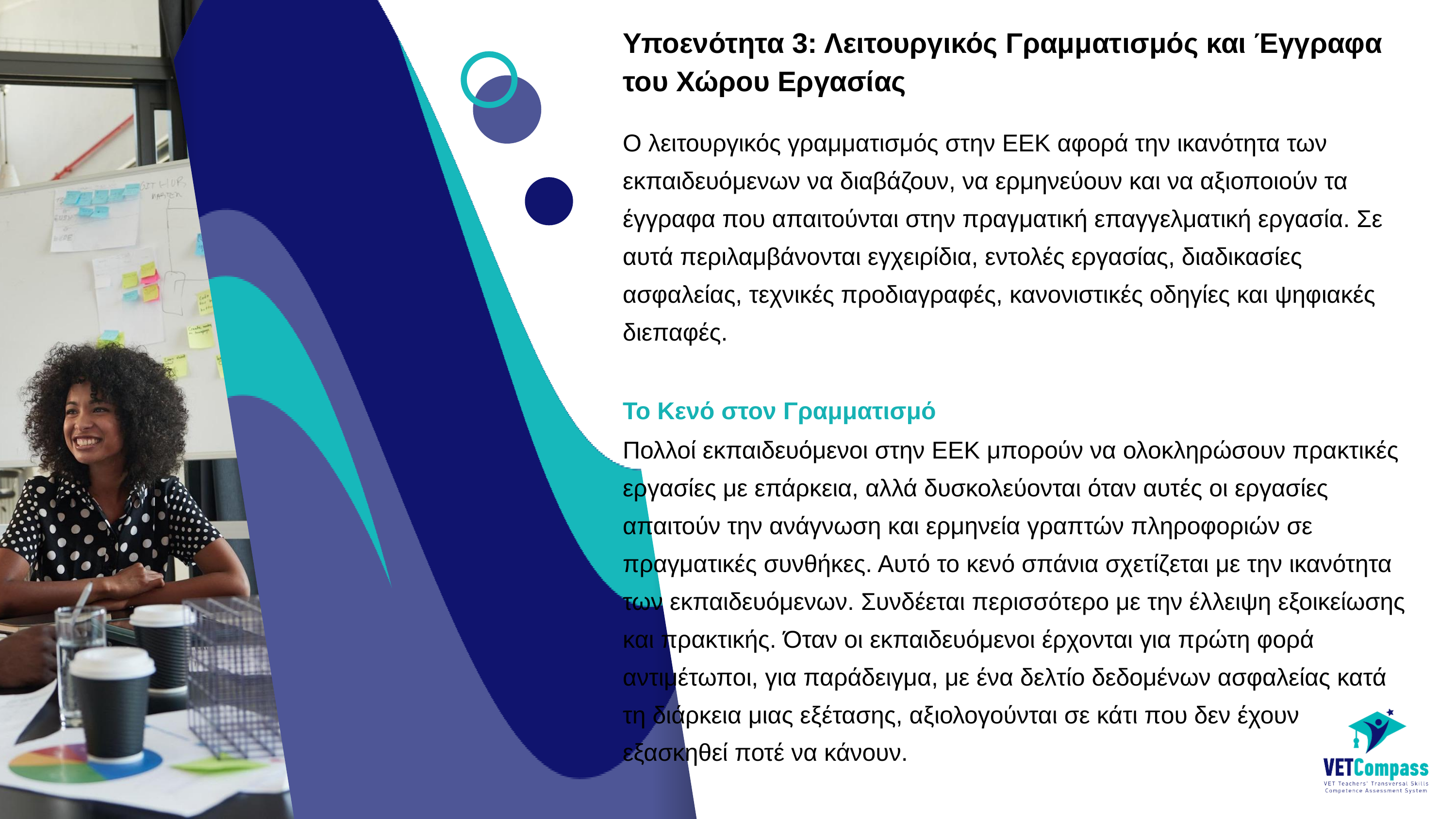

Υποενότητα 3: Λειτουργικός Γραμματισμός και Έγγραφα του Χώρου Εργασίας

Ο λειτουργικός γραμματισμός στην ΕΕΚ αφορά την ικανότητα των εκπαιδευόμενων να διαβάζουν, να ερμηνεύουν και να αξιοποιούν τα έγγραφα που απαιτούνται στην πραγματική επαγγελματική εργασία. Σε αυτά περιλαμβάνονται εγχειρίδια, εντολές εργασίας, διαδικασίες ασφαλείας, τεχνικές προδιαγραφές, κανονιστικές οδηγίες και ψηφιακές διεπαφές.

Το Κενό στον Γραμματισμό
Πολλοί εκπαιδευόμενοι στην ΕΕΚ μπορούν να ολοκληρώσουν πρακτικές εργασίες με επάρκεια, αλλά δυσκολεύονται όταν αυτές οι εργασίες απαιτούν την ανάγνωση και ερμηνεία γραπτών πληροφοριών σε πραγματικές συνθήκες. Αυτό το κενό σπάνια σχετίζεται με την ικανότητα των εκπαιδευόμενων. Συνδέεται περισσότερο με την έλλειψη εξοικείωσης και πρακτικής. Όταν οι εκπαιδευόμενοι έρχονται για πρώτη φορά αντιμέτωποι, για παράδειγμα, με ένα δελτίο δεδομένων ασφαλείας κατά τη διάρκεια μιας εξέτασης, αξιολογούνται σε κάτι που δεν έχουν εξασκηθεί ποτέ να κάνουν.